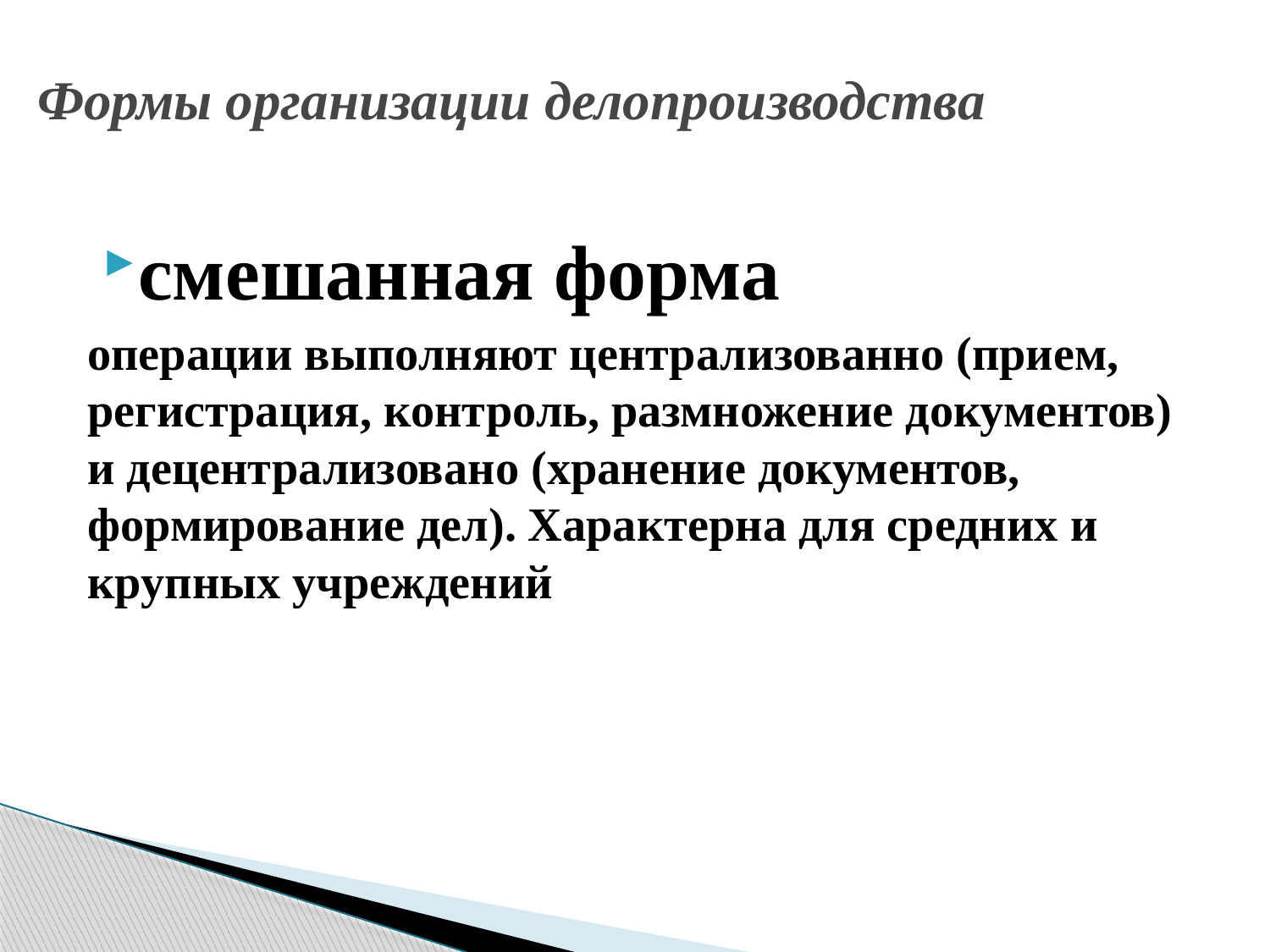

# Формы организации делопроизводства
смешанная форма
операции выполняют централизованно (прием, регистрация, контроль, размножение документов) и децентрализовано (хранение документов, формирование дел). Характерна для средних и крупных учреждений